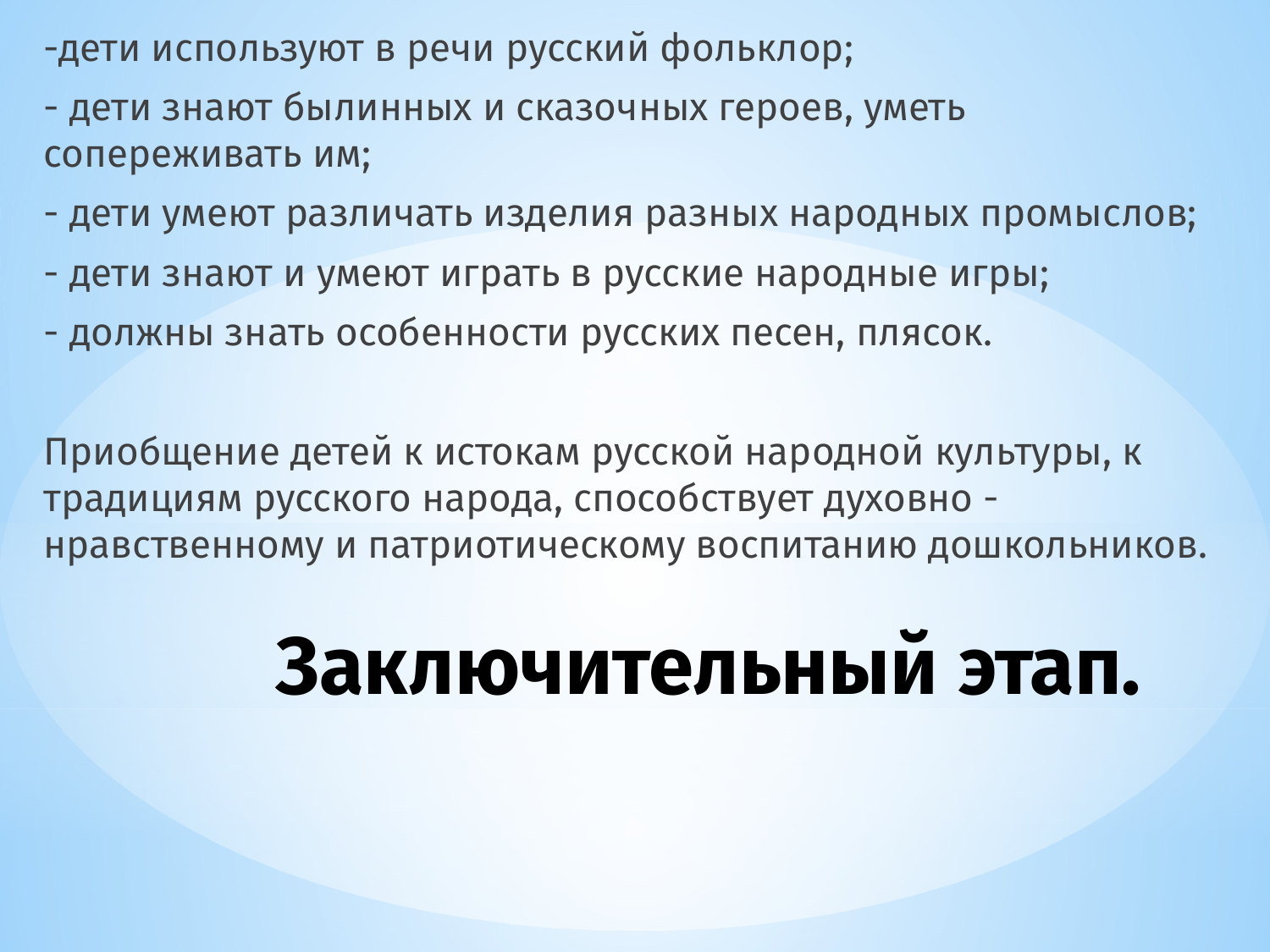

-дети используют в речи русский фольклор;
- дети знают былинных и сказочных героев, уметь сопереживать им;
- дети умеют различать изделия разных народных промыслов;
- дети знают и умеют играть в русские народные игры;
- должны знать особенности русских песен, плясок.

Приобщение детей к истокам русской народной культуры, к традициям русского народа, способствует духовно - нравственному и патриотическому воспитанию дошкольников.

# Заключительный этап.